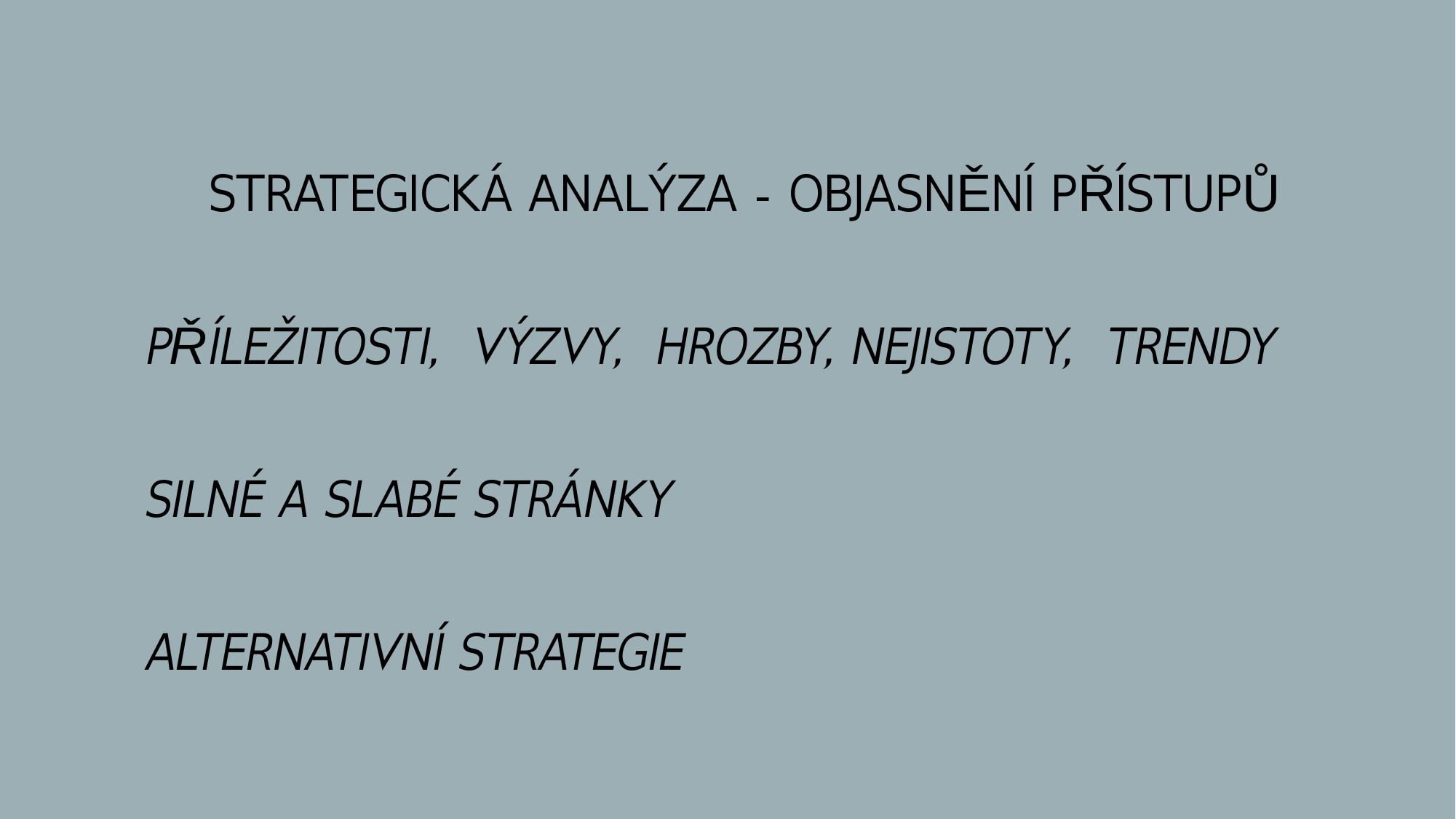

STRATEGICKÁ ANALÝZA - OBJASNĚNÍ PŘÍSTUPŮ

PŘÍLEŽITOSTI,  VÝZVY,  HROZBY, NEJISTOTY,  TRENDY

SILNÉ A SLABÉ STRÁNKY

ALTERNATIVNÍ STRATEGIE